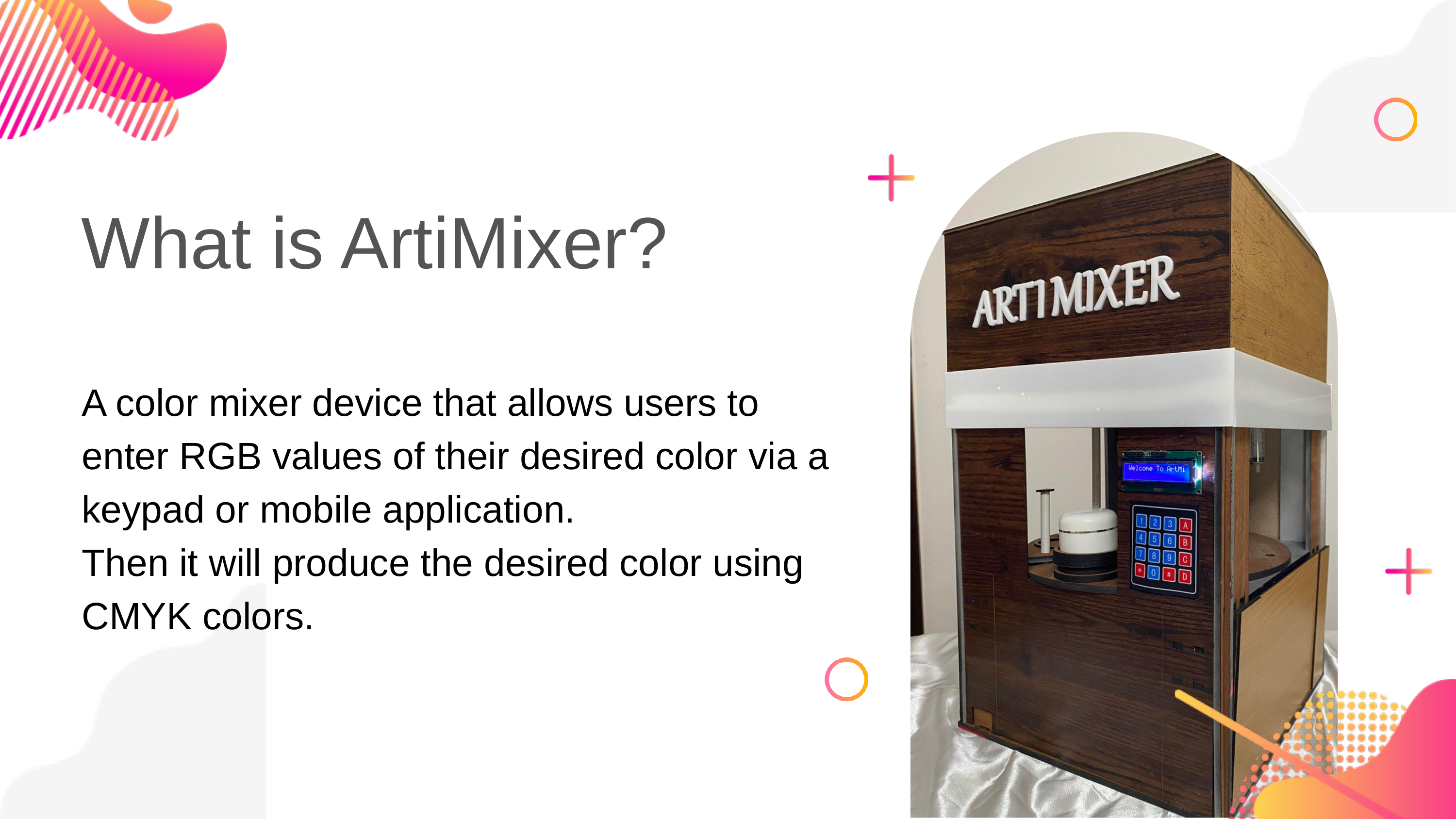

What is ArtiMixer?
A color mixer device that allows users to enter RGB values of their desired color via a keypad or mobile application.
Then it will produce the desired color using CMYK colors.